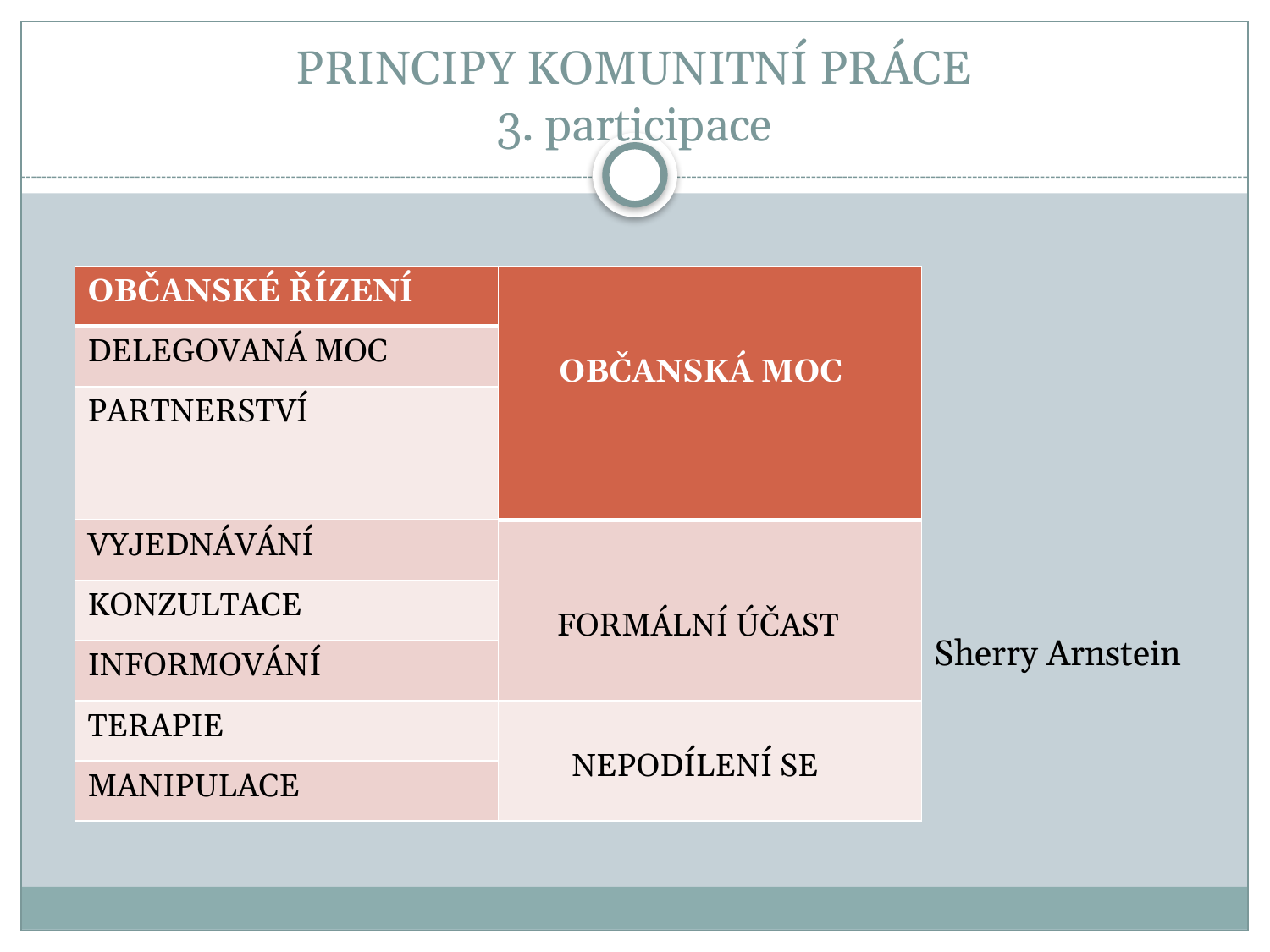

# PRINCIPY KOMUNITNÍ PRÁCE 3. participace

                                                                             Sherry Arnstein
| OBČANSKÉ ŘÍZENÍ | OBČANSKÁ MOC |
| --- | --- |
| DELEGOVANÁ MOC |  |
| PARTNERSTVÍ |  |
| VYJEDNÁVÁNÍ | FORMÁLNÍ ÚČAST |
| KONZULTACE |  |
| INFORMOVÁNÍ |  |
| TERAPIE | NEPODÍLENÍ SE |
| MANIPULACE |  |